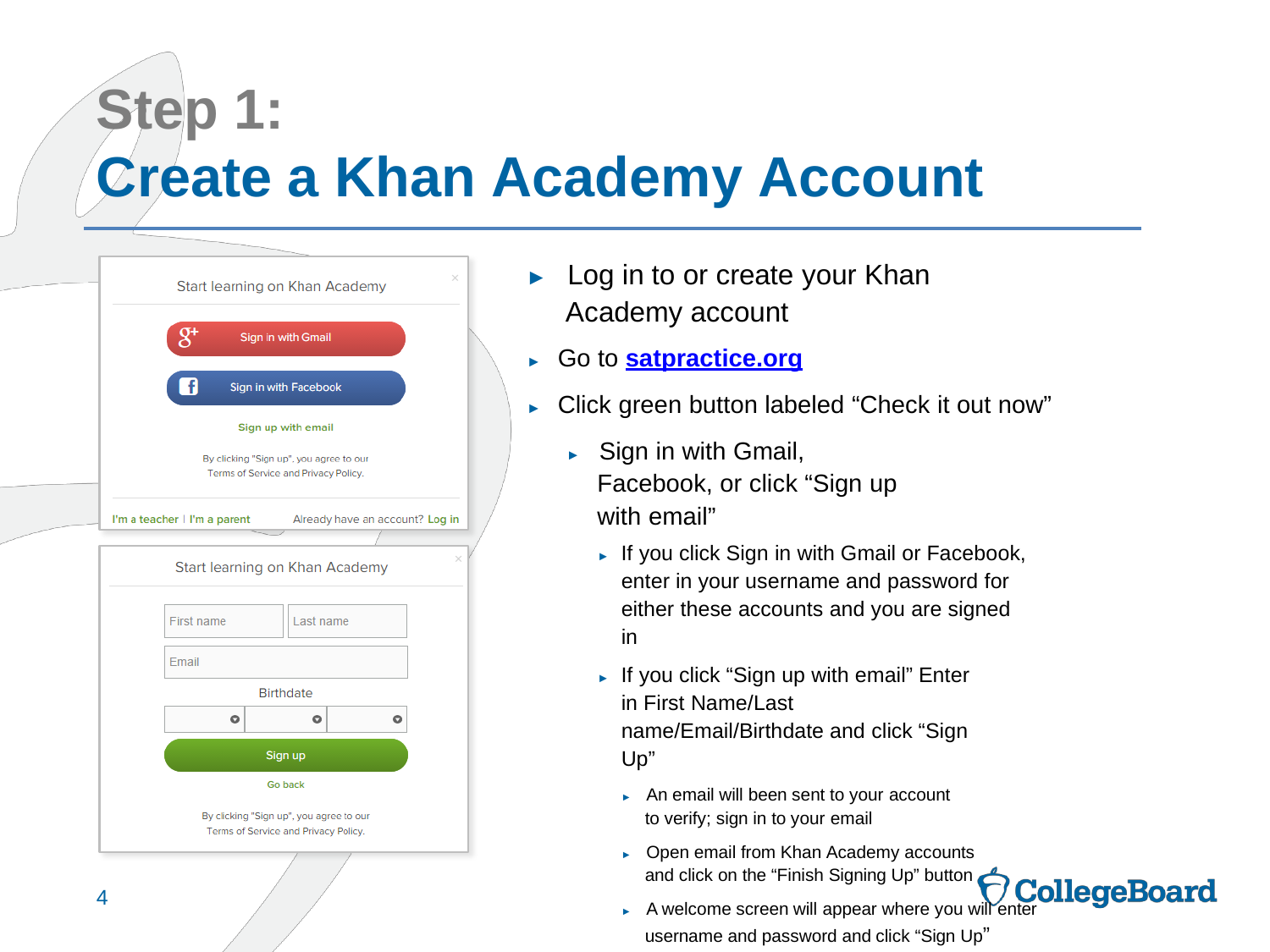

# Step 1:
Create a Khan Academy Account

►   Log in to or create your Khan Academy account
►    Go to satpractice.org
►    Click green button labeled “Check it out now”
►    Sign in with Gmail, Facebook, or click “Sign up with email”
►   If you click Sign in with Gmail or Facebook, enter in your username and password for either these accounts and you are signed in
►   If you click “Sign up with email” Enter in First Name/Last name/Email/Birthdate and click “Sign Up”
►     An email will been sent to your account to verify; sign in to your email
►     Open email from Khan Academy accounts and click on the “Finish Signing Up” button
►     A welcome screen will appear where you will enter username and password and click “Sign Up”

4